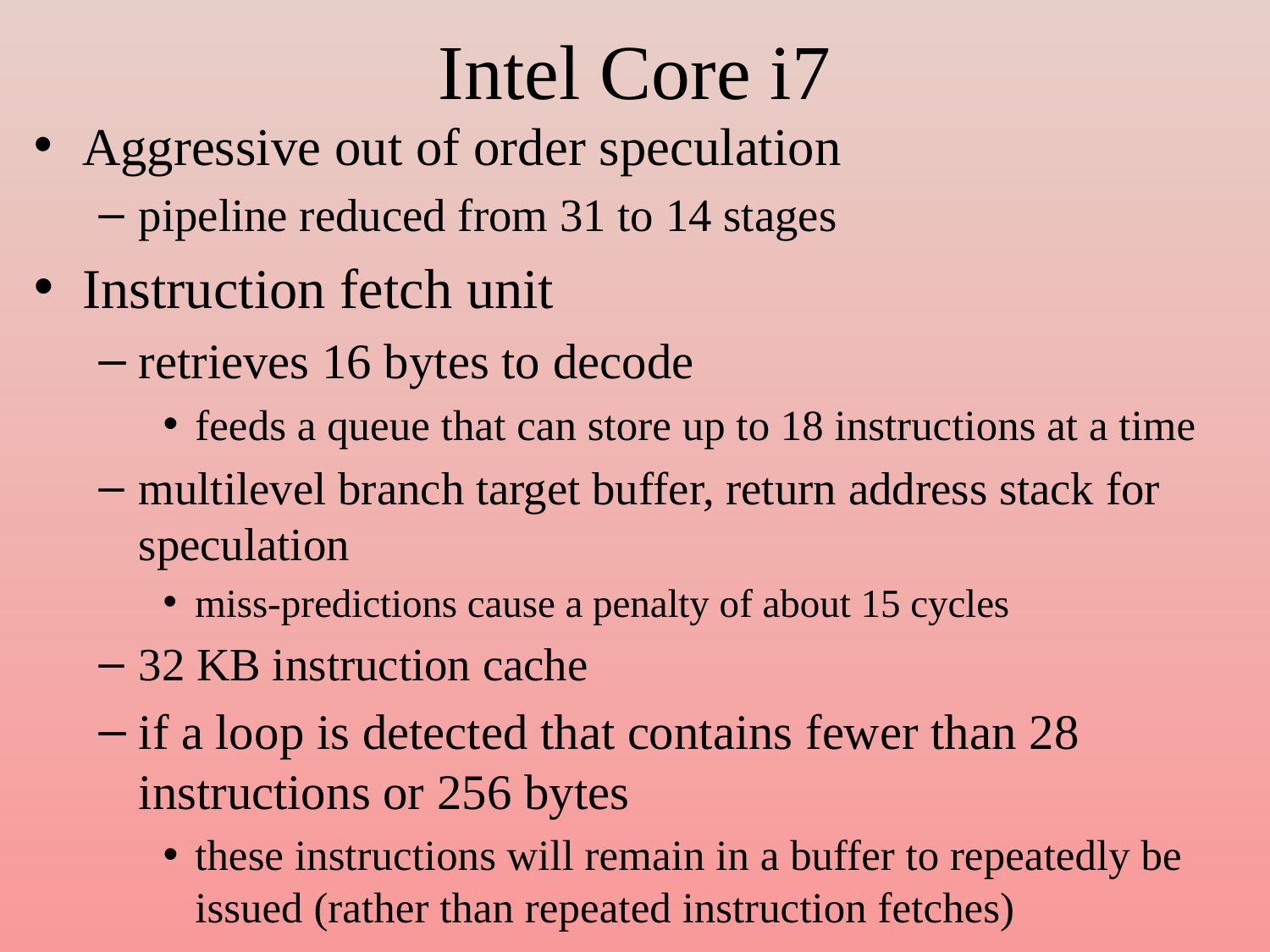

# Intel Core i7
Aggressive out of order speculation
pipeline reduced from 31 to 14 stages
Instruction fetch unit
retrieves 16 bytes to decode
feeds a queue that can store up to 18 instructions at a time
multilevel branch target buffer, return address stack for speculation
miss-predictions cause a penalty of about 15 cycles
32 KB instruction cache
if a loop is detected that contains fewer than 28 instructions or 256 bytes
these instructions will remain in a buffer to repeatedly be issued (rather than repeated instruction fetches)